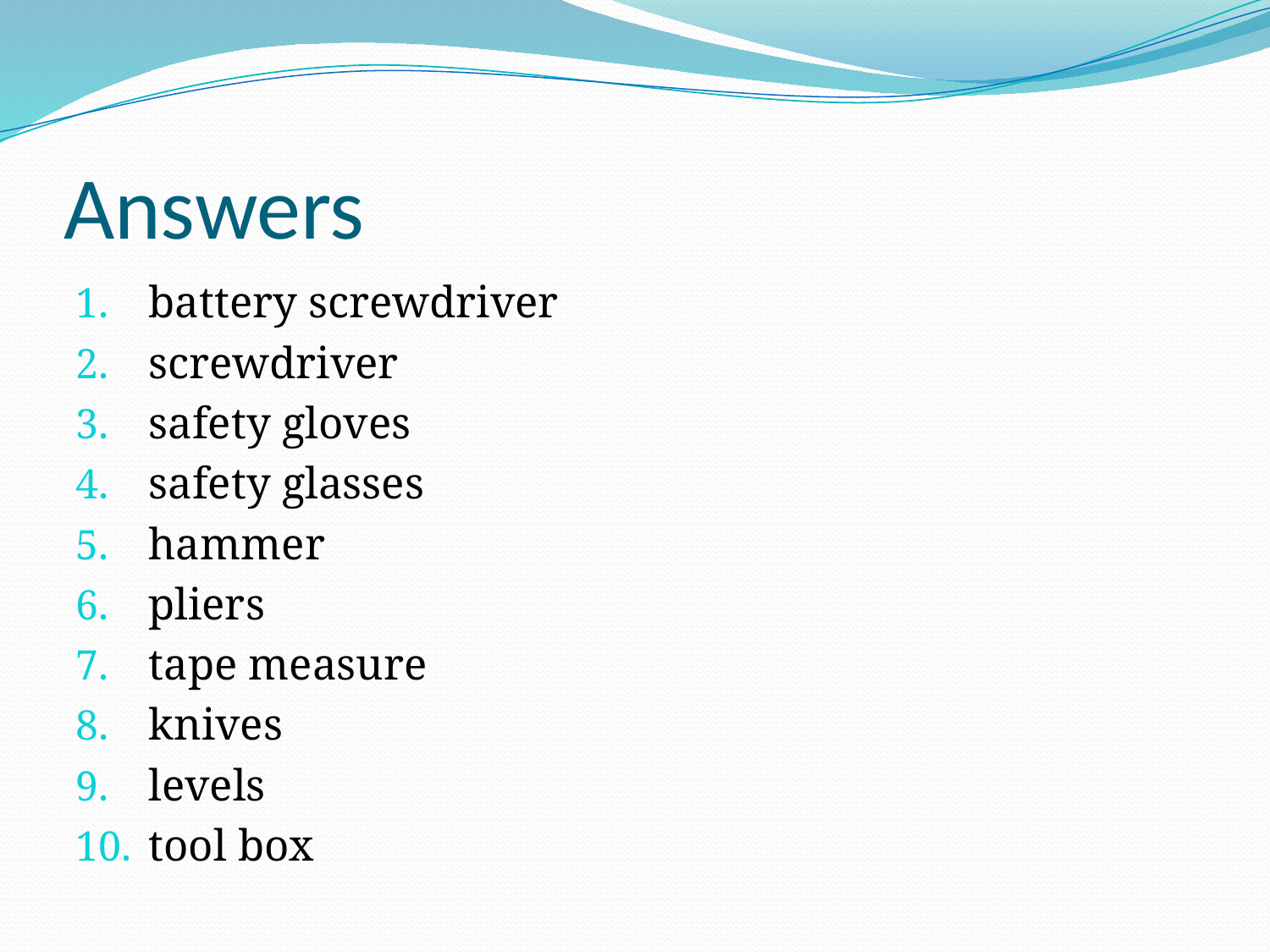

# Answers
battery screwdriver
screwdriver
safety gloves
safety glasses
hammer
pliers
tape measure
knives
levels
tool box